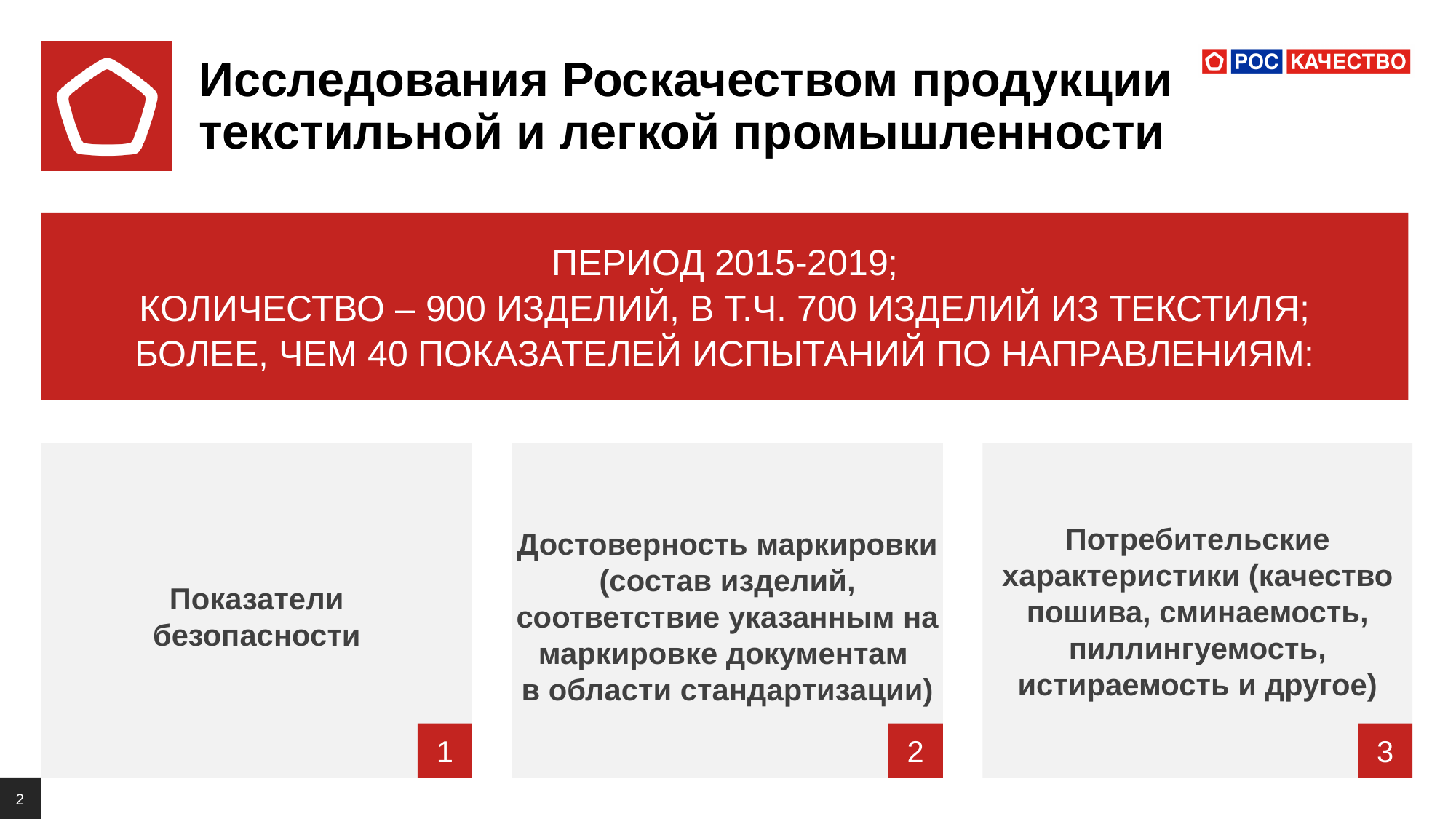

# Исследования Роскачеством продукции текстильной и легкой промышленности
ПЕРИОД 2015-2019;
КОЛИЧЕСТВО – 900 ИЗДЕЛИЙ, В Т.Ч. 700 ИЗДЕЛИЙ ИЗ ТЕКСТИЛЯ;
БОЛЕЕ, ЧЕМ 40 ПОКАЗАТЕЛЕЙ ИСПЫТАНИЙ ПО НАПРАВЛЕНИЯМ:
Показатели
безопасности
Достоверность маркировки (состав изделий, соответствие указанным на маркировке документам
в области стандартизации)
Потребительские характеристики (качество пошива, сминаемость, пиллингуемость, истираемость и другое)
1
2
3